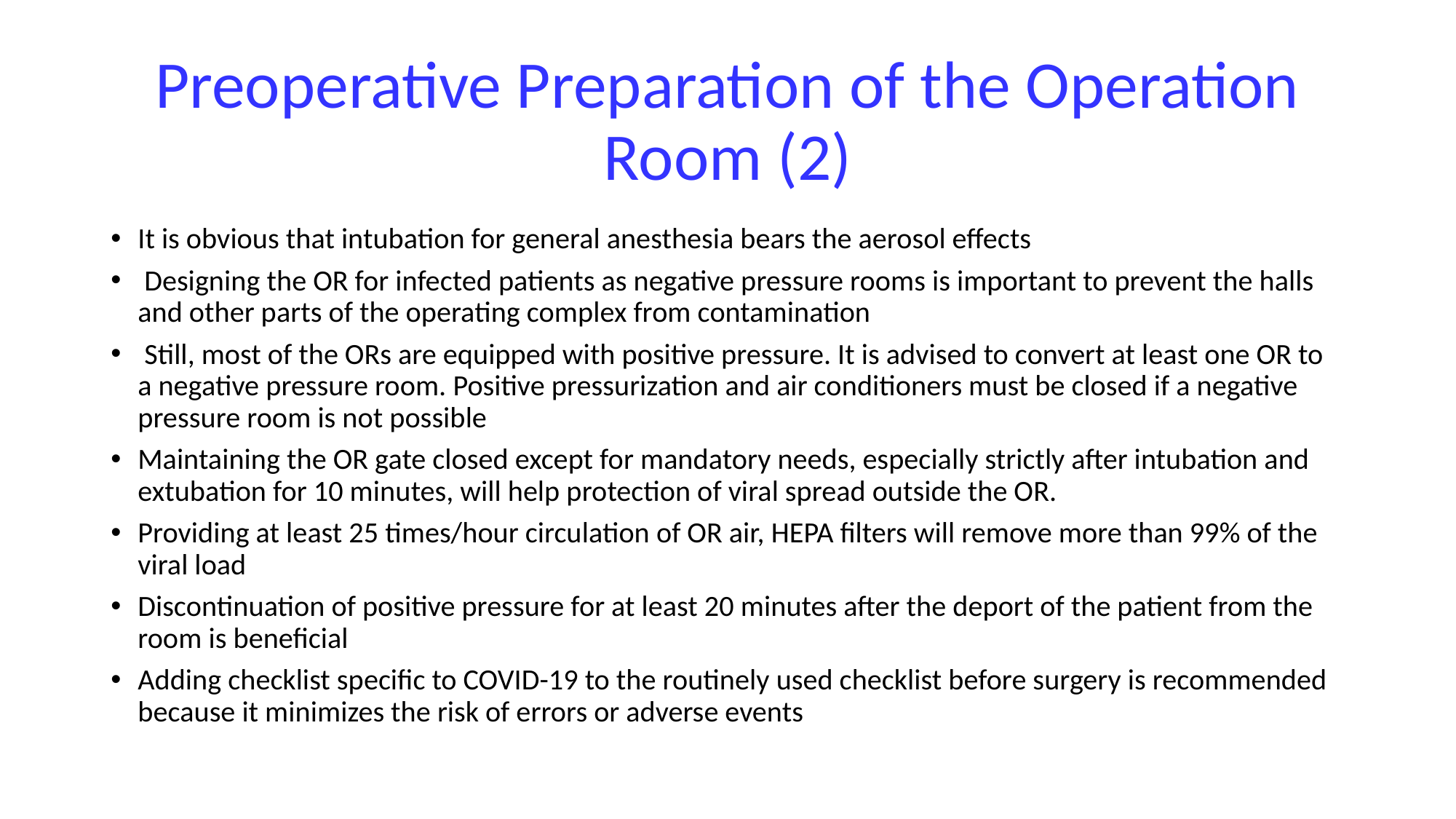

# Preoperative Preparation of the Operation Room (2)
It is obvious that intubation for general anesthesia bears the aerosol effects
 Designing the OR for infected patients as negative pressure rooms is important to prevent the halls and other parts of the operating complex from contamination
 Still, most of the ORs are equipped with positive pressure. It is advised to convert at least one OR to a negative pressure room. Positive pressurization and air conditioners must be closed if a negative pressure room is not possible
Maintaining the OR gate closed except for mandatory needs, especially strictly after intubation and extubation for 10 minutes, will help protection of viral spread outside the OR.
Providing at least 25 times/hour circulation of OR air, HEPA filters will remove more than 99% of the viral load
Discontinuation of positive pressure for at least 20 minutes after the deport of the patient from the room is beneficial
Adding checklist specific to COVID-19 to the routinely used checklist before surgery is recommended because it minimizes the risk of errors or adverse events